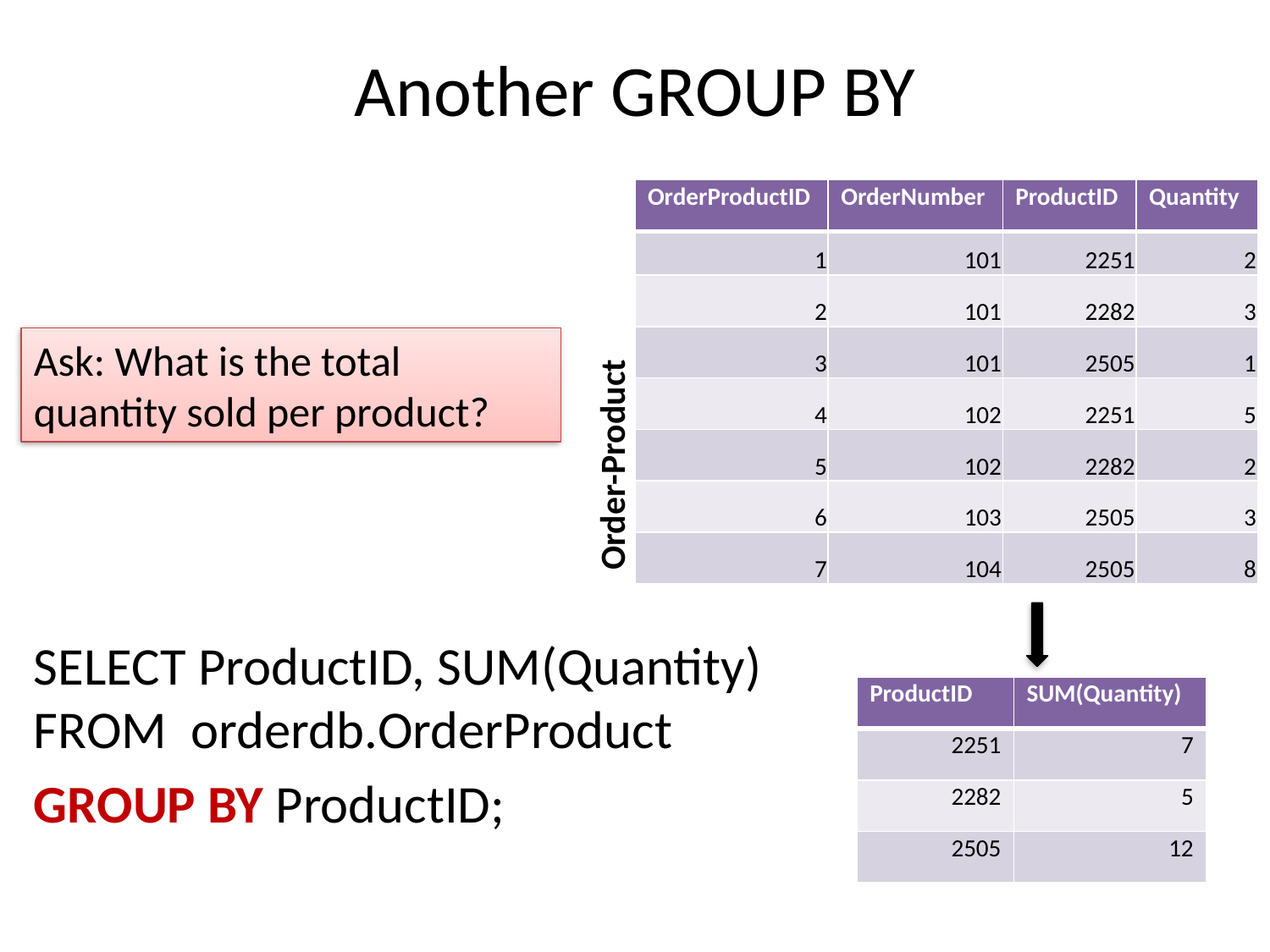

# Another GROUP BY
| OrderProductID | OrderNumber | ProductID | Quantity |
| --- | --- | --- | --- |
| 1 | 101 | 2251 | 2 |
| 2 | 101 | 2282 | 3 |
| 3 | 101 | 2505 | 1 |
| 4 | 102 | 2251 | 5 |
| 5 | 102 | 2282 | 2 |
| 6 | 103 | 2505 | 3 |
| 7 | 104 | 2505 | 8 |
Ask: What is the total quantity sold per product?
Order-Product

SELECT ProductID, SUM(Quantity)
FROM  orderdb.OrderProduct
GROUP BY ProductID;

| ProductID | SUM(Quantity) |
| --- | --- |
| 2251 | 7 |
| 2282 | 5 |
| 2505 | 12 |